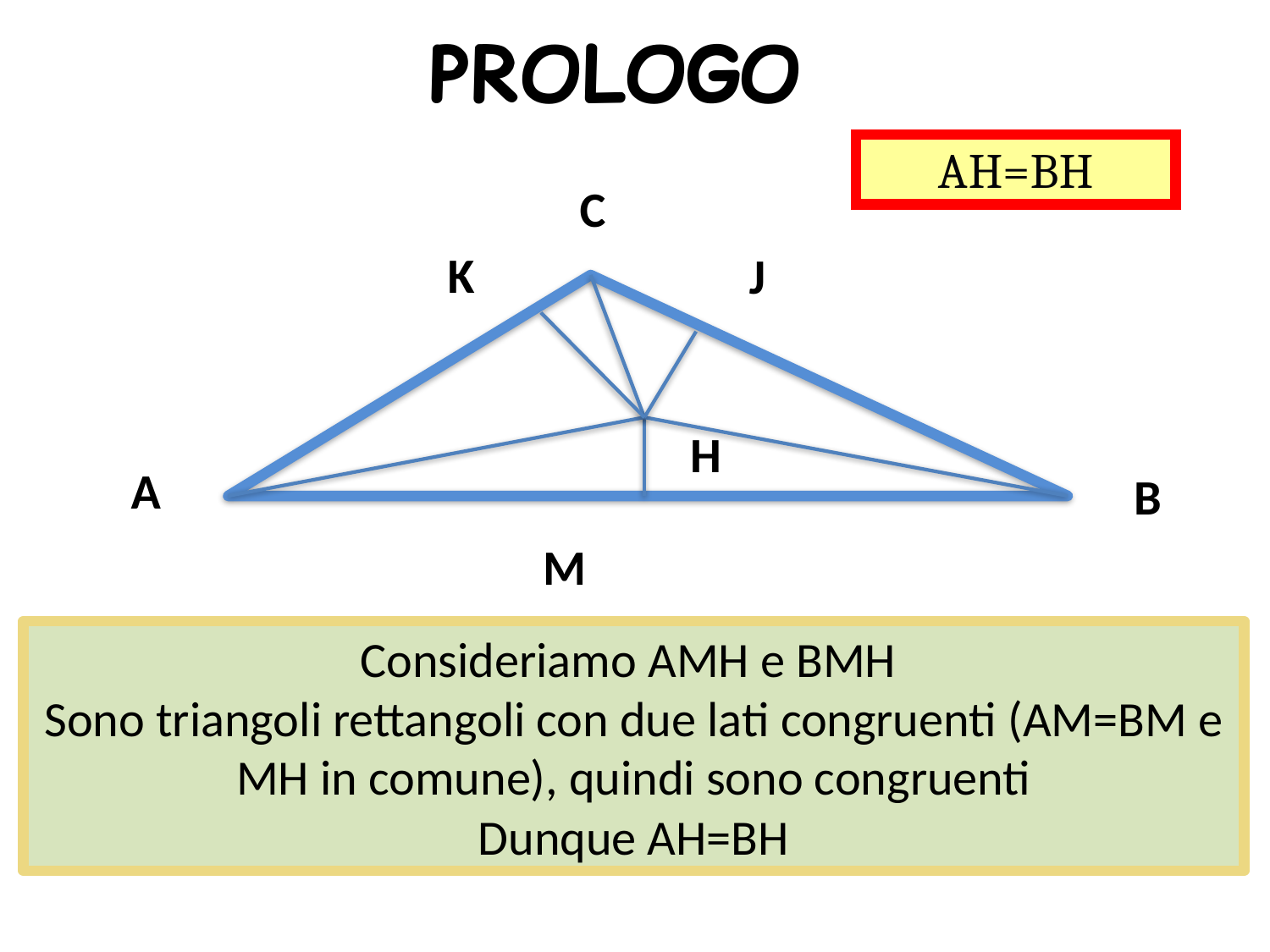

# PROLOGO
AH=BH
C
K
J

H
A
B
M
Consideriamo AMH e BMH
Sono triangoli rettangoli con due lati congruenti (AM=BM e MH in comune), quindi sono congruenti
Dunque AH=BH